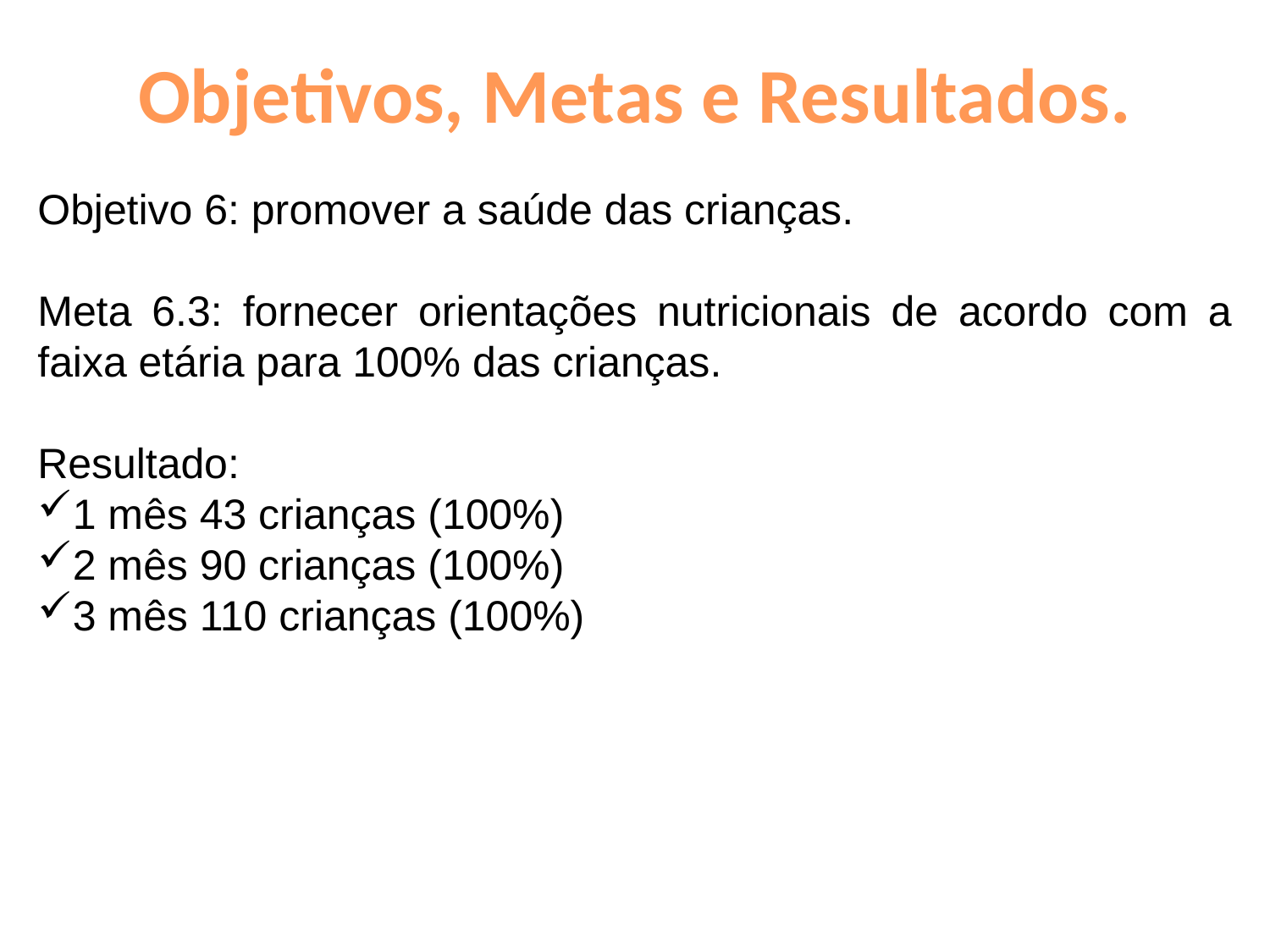

# Objetivos, Metas e Resultados.
Objetivo 6: promover a saúde das crianças.

Meta 6.3: fornecer orientações nutricionais de acordo com a faixa etária para 100% das crianças.

Resultado:
1 mês 43 crianças (100%)
2 mês 90 crianças (100%)
3 mês 110 crianças (100%)